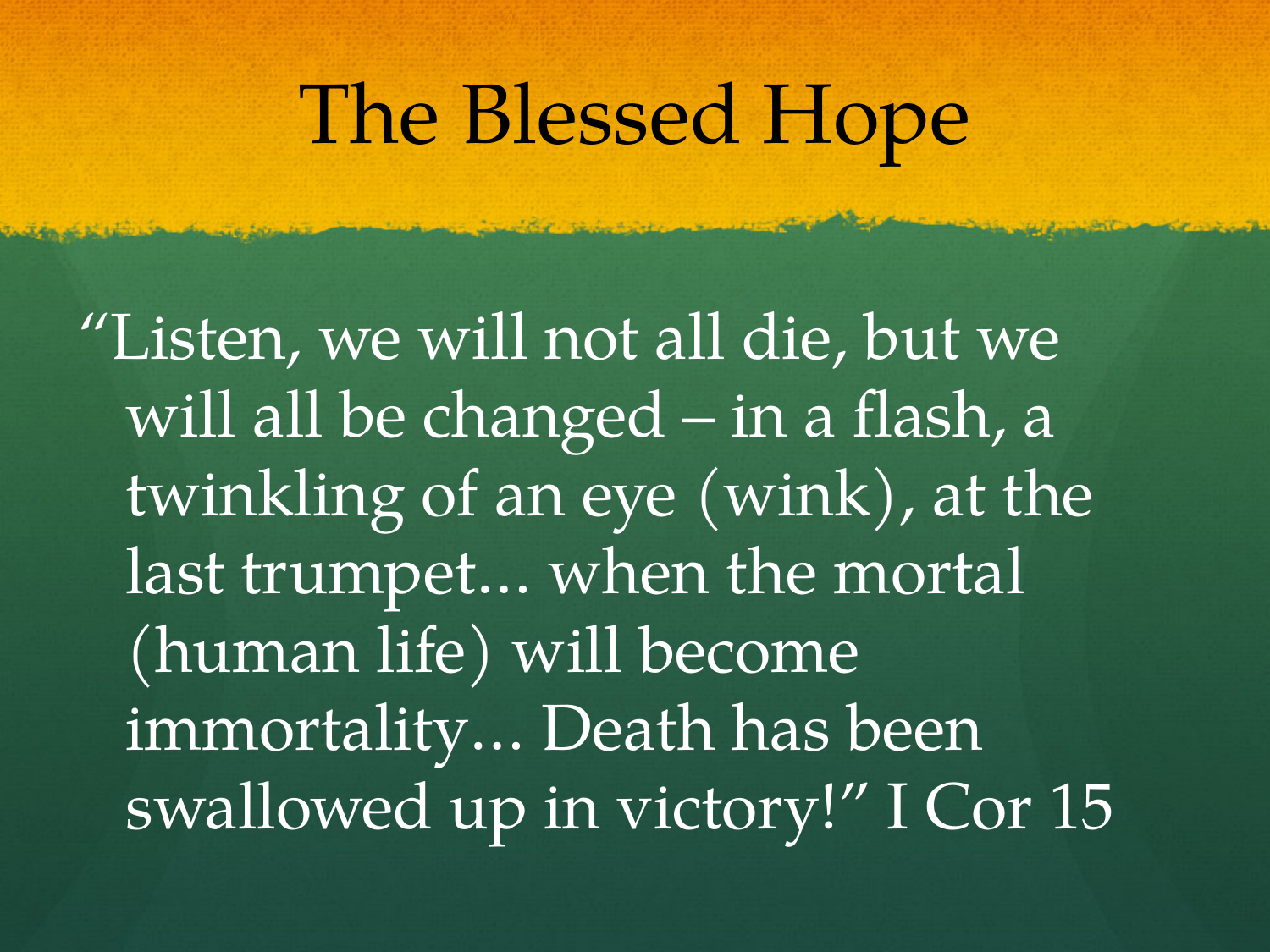

# The Blessed Hope
“Listen, we will not all die, but we will all be changed – in a flash, a twinkling of an eye (wink), at the last trumpet… when the mortal (human life) will become immortality… Death has been swallowed up in victory!” I Cor 15